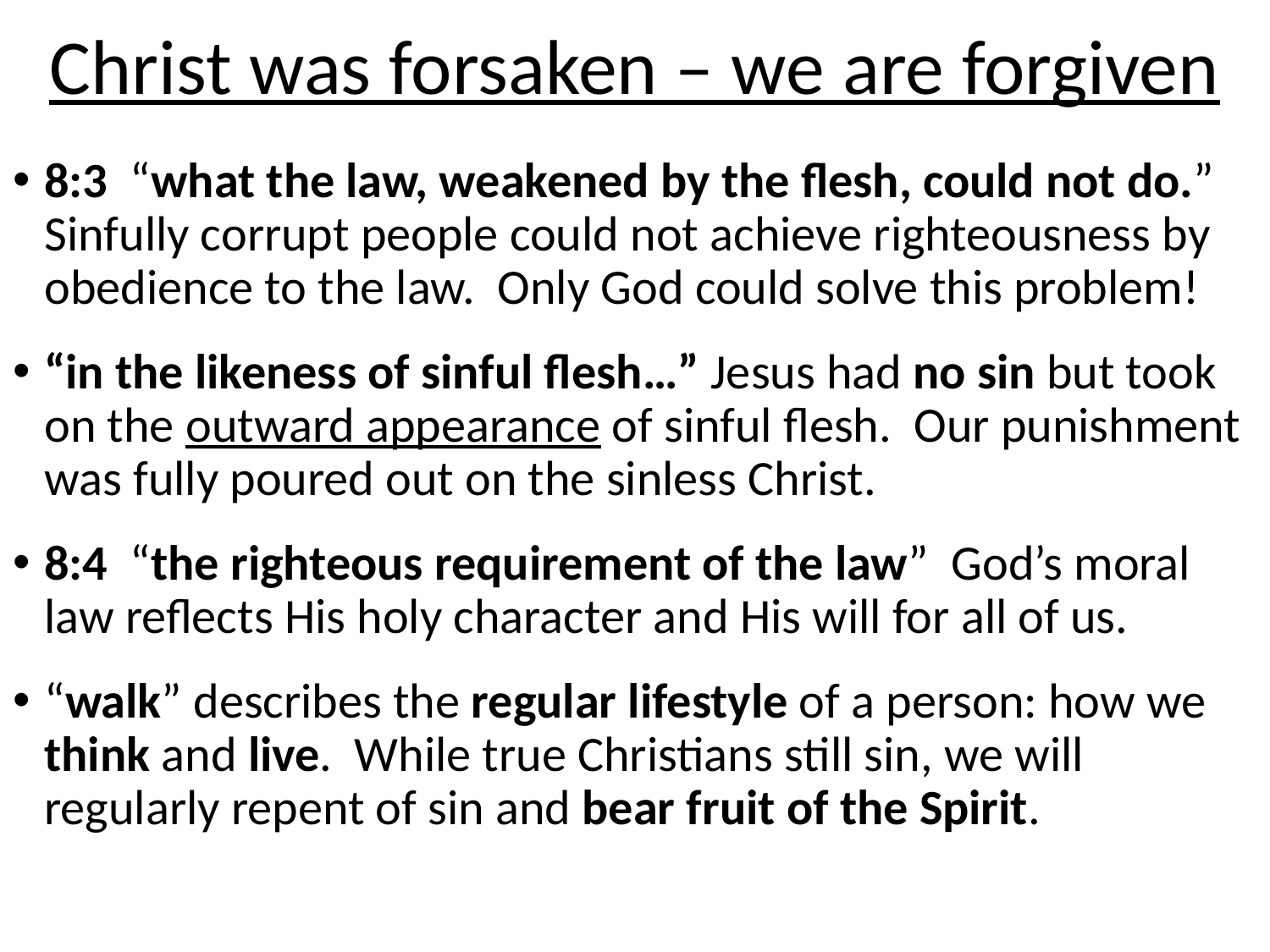

# Christ was forsaken – we are forgiven
8:3  “what the law, weakened by the flesh, could not do.” Sinfully corrupt people could not achieve righteousness by obedience to the law.  Only God could solve this problem!
“in the likeness of sinful flesh…” Jesus had no sin but took on the outward appearance of sinful flesh.  Our punishment was fully poured out on the sinless Christ.
8:4  “the righteous requirement of the law”  God’s moral law reflects His holy character and His will for all of us.
“walk” describes the regular lifestyle of a person: how we think and live.  While true Christians still sin, we will regularly repent of sin and bear fruit of the Spirit.